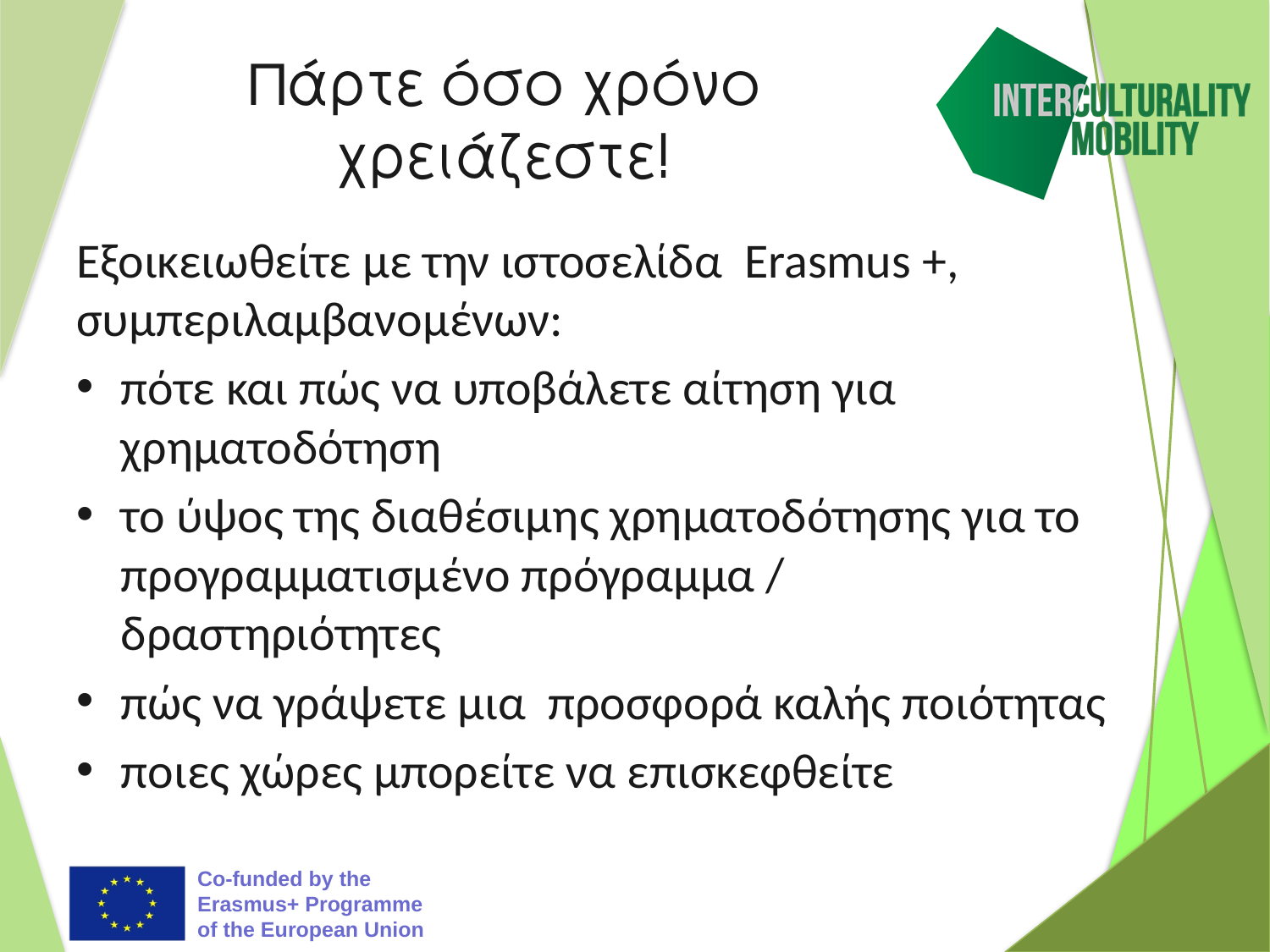

# Πάρτε όσο χρόνο χρειάζεστε!
Εξοικειωθείτε με την ιστοσελίδα  Erasmus +, συμπεριλαμβανομένων:
πότε και πώς να υποβάλετε αίτηση για χρηματοδότηση
το ύψος της διαθέσιμης χρηματοδότησης για το προγραμματισμένο πρόγραμμα / δραστηριότητες
πώς να γράψετε μια  προσφορά καλής ποιότητας
ποιες χώρες μπορείτε να επισκεφθείτε